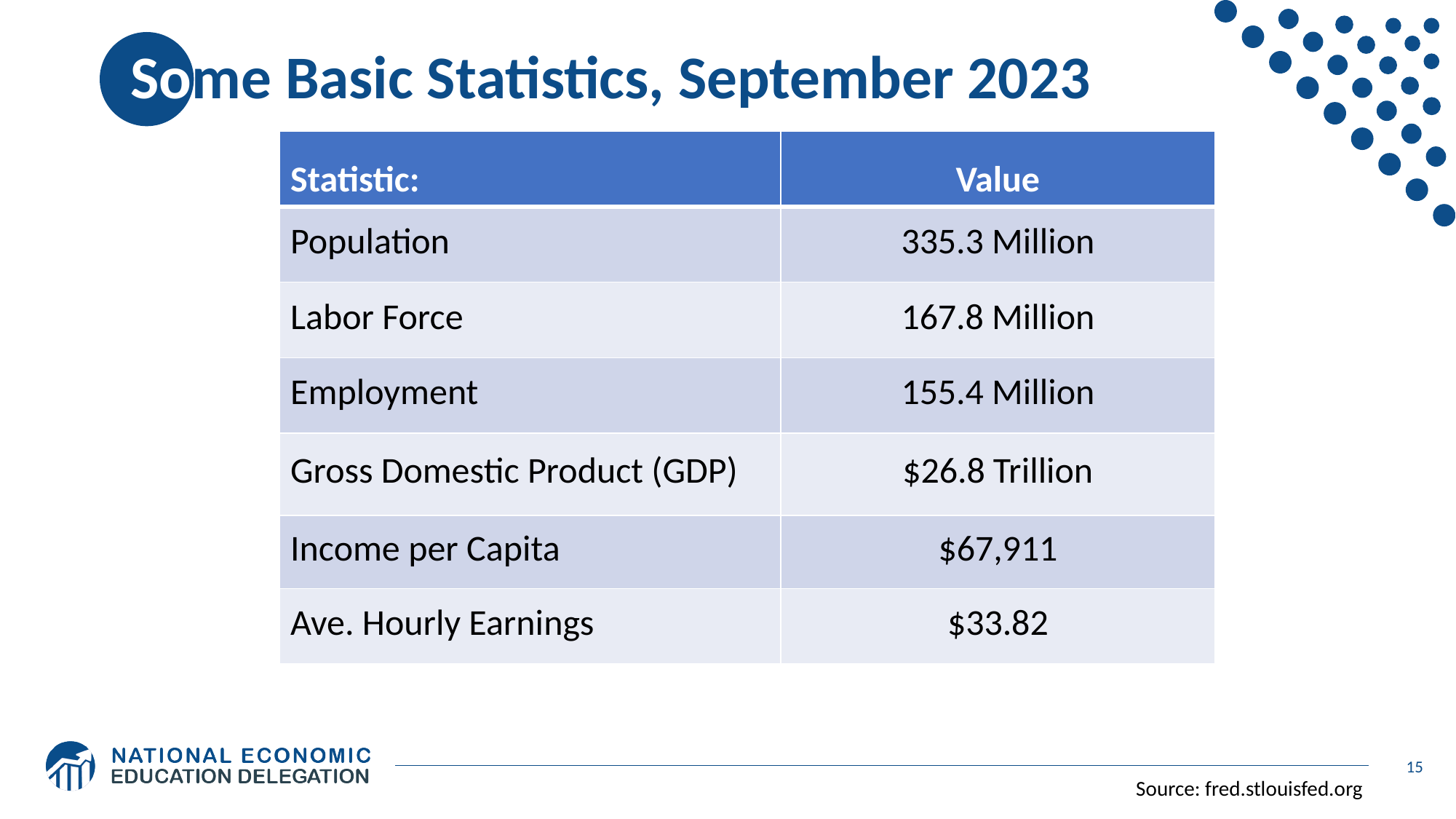

# Some Basic Statistics, September 2023
| Statistic: | Value |
| --- | --- |
| Population | 335.3 Million |
| Labor Force | 167.8 Million |
| Employment | 155.4 Million |
| Gross Domestic Product (GDP) | $26.8 Trillion |
| Income per Capita | $67,911 |
| Ave. Hourly Earnings | $33.82 |
15
Source: fred.stlouisfed.org